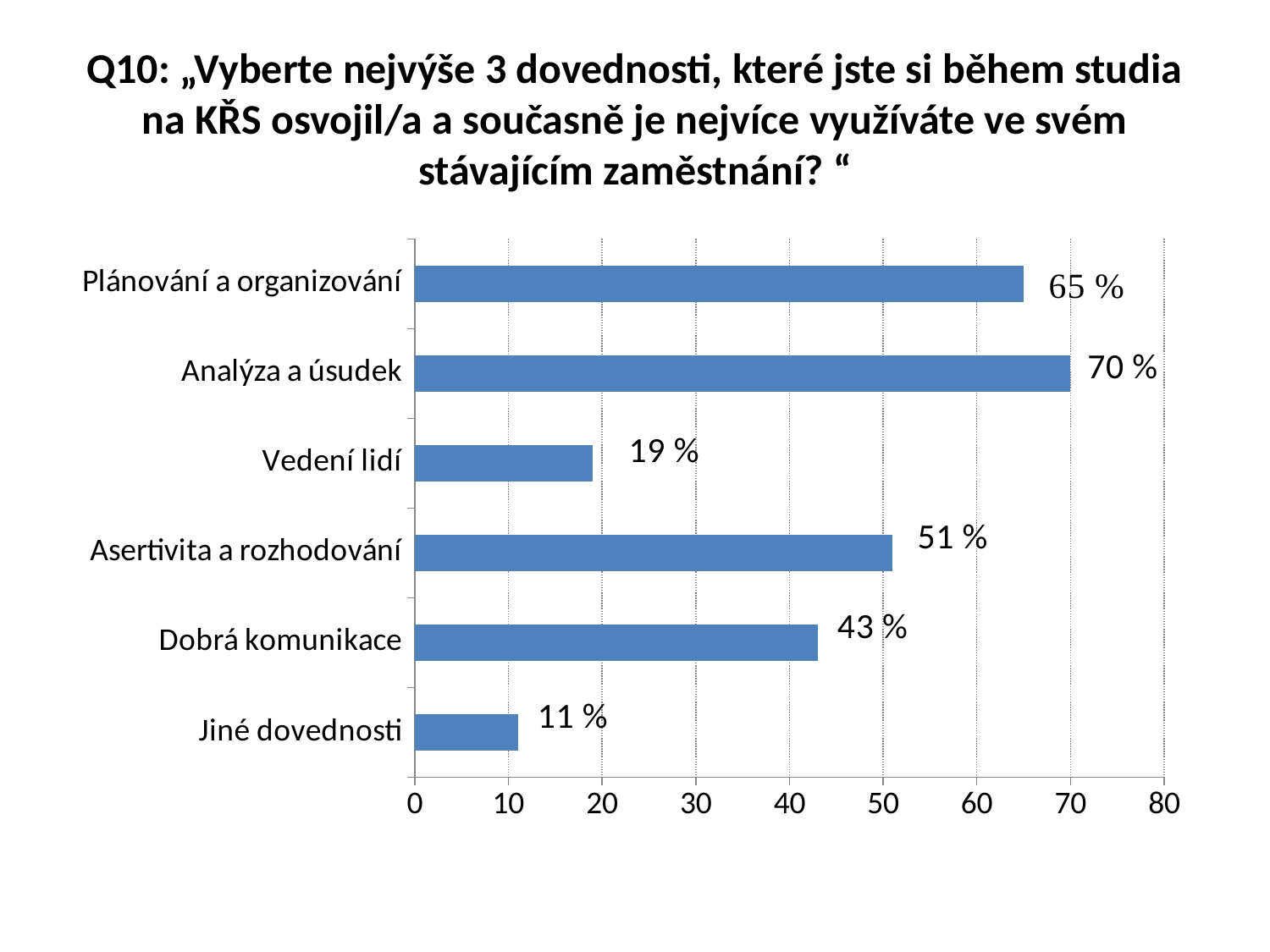

# Q10: „Vyberte nejvýše 3 dovednosti, které jste si během studia na KŘS osvojil/a a současně je nejvíce využíváte ve svém stávajícím zaměstnání? “

### Chart

| Category | Řada 1 |
|---|---|
| Jiné dovednosti | 11.0 |
| Dobrá komunikace | 43.0 |
| Asertivita a rozhodování | 51.0 |
| Vedení lidí | 19.0 |
| Analýza a úsudek | 70.0 |
| Plánování a organizování | 65.0 |